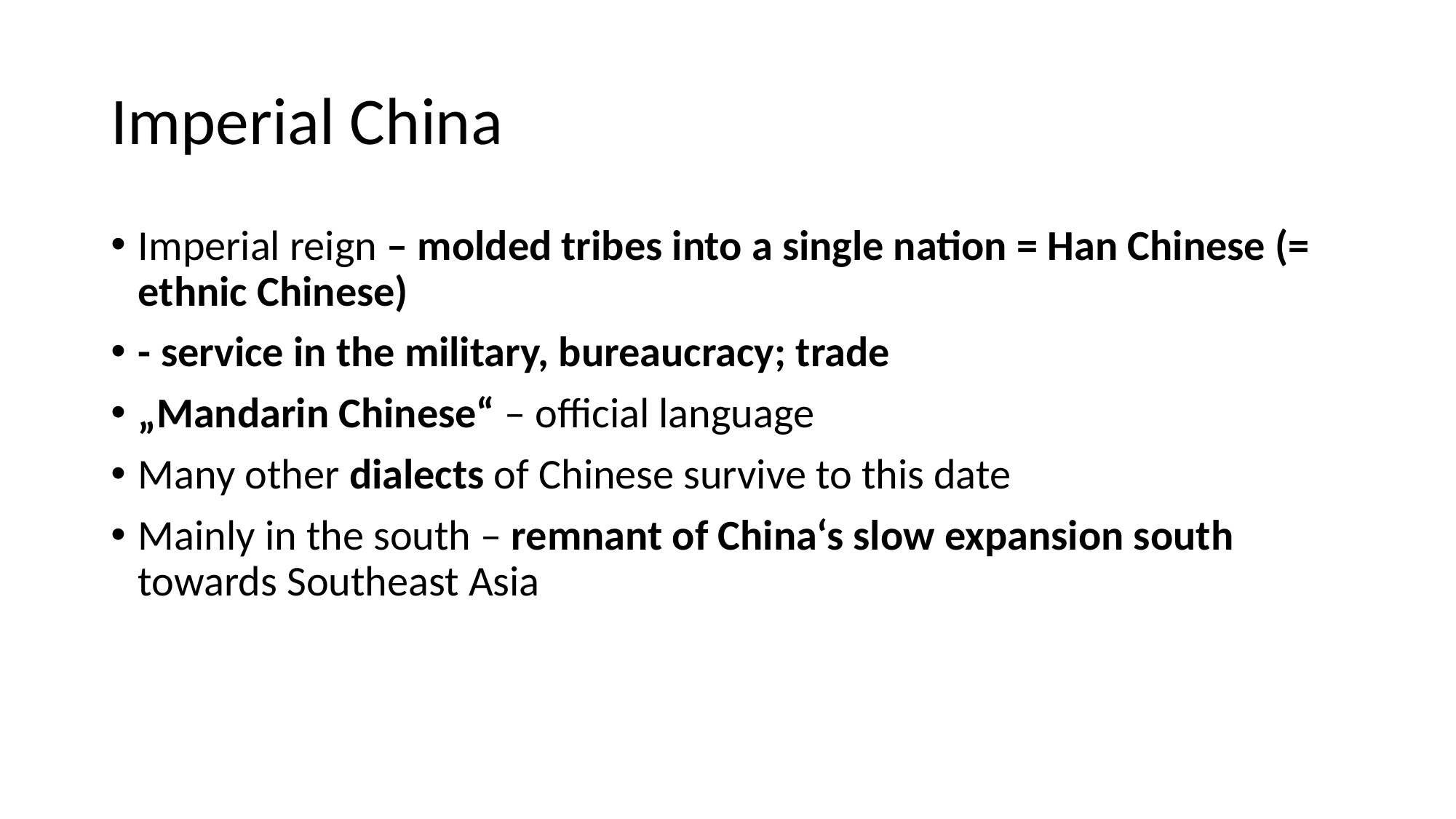

# Imperial China
Imperial reign – molded tribes into a single nation = Han Chinese (= ethnic Chinese)
- service in the military, bureaucracy; trade
„Mandarin Chinese“ – official language
Many other dialects of Chinese survive to this date
Mainly in the south – remnant of China‘s slow expansion south towards Southeast Asia